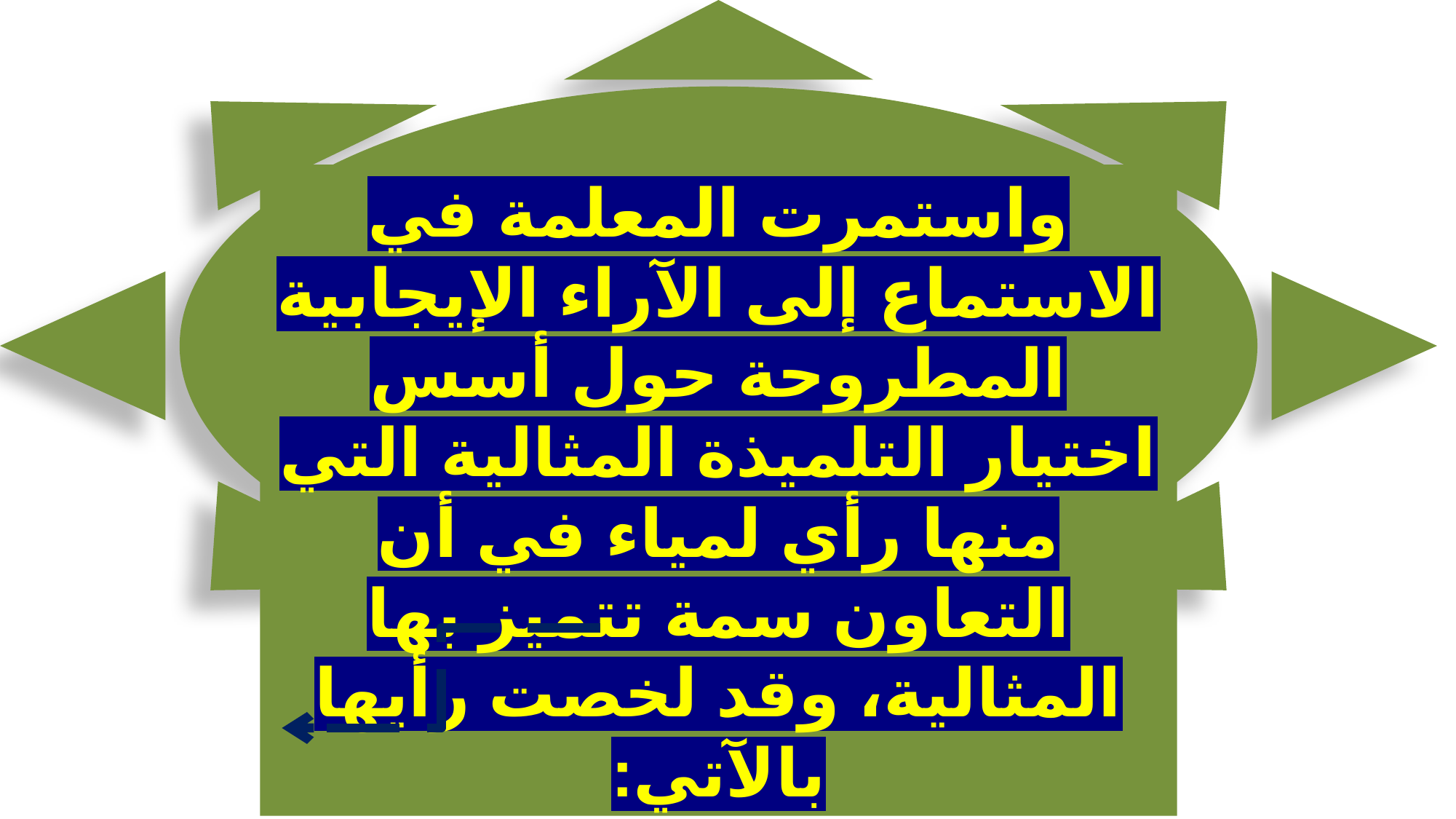

واستمرت المعلمة في الاستماع إلى الآراء الإيجابية المطروحة حول أسس اختيار التلميذة المثالية التي منها رأي لمياء في أن التعاون سمة تتميز بها المثالية، وقد لخصت رأيها بالآتي: